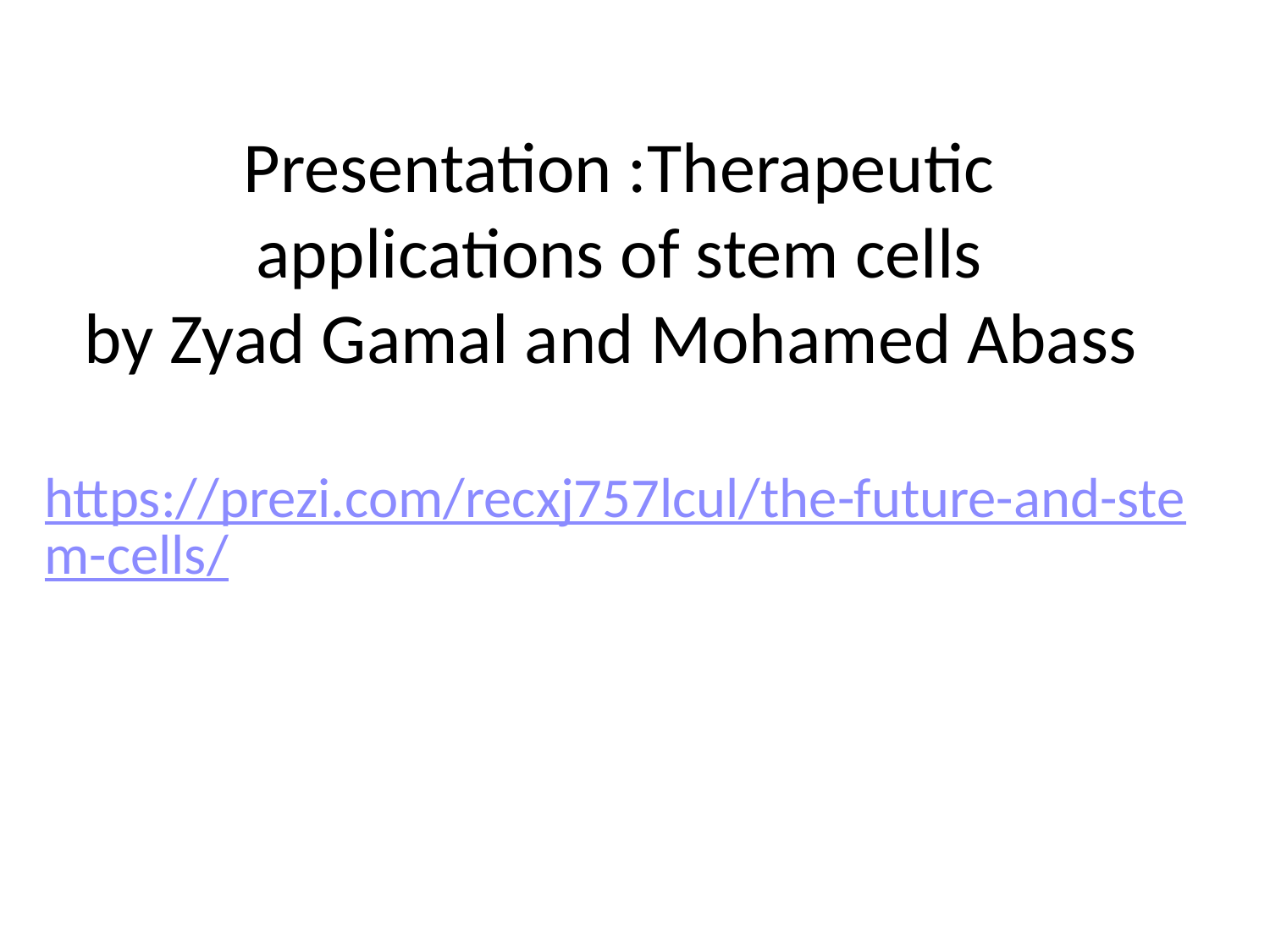

# Presentation :Therapeutic applications of stem cells by Zyad Gamal and Mohamed Abass
https://prezi.com/recxj757lcul/the-future-and-stem-cells/